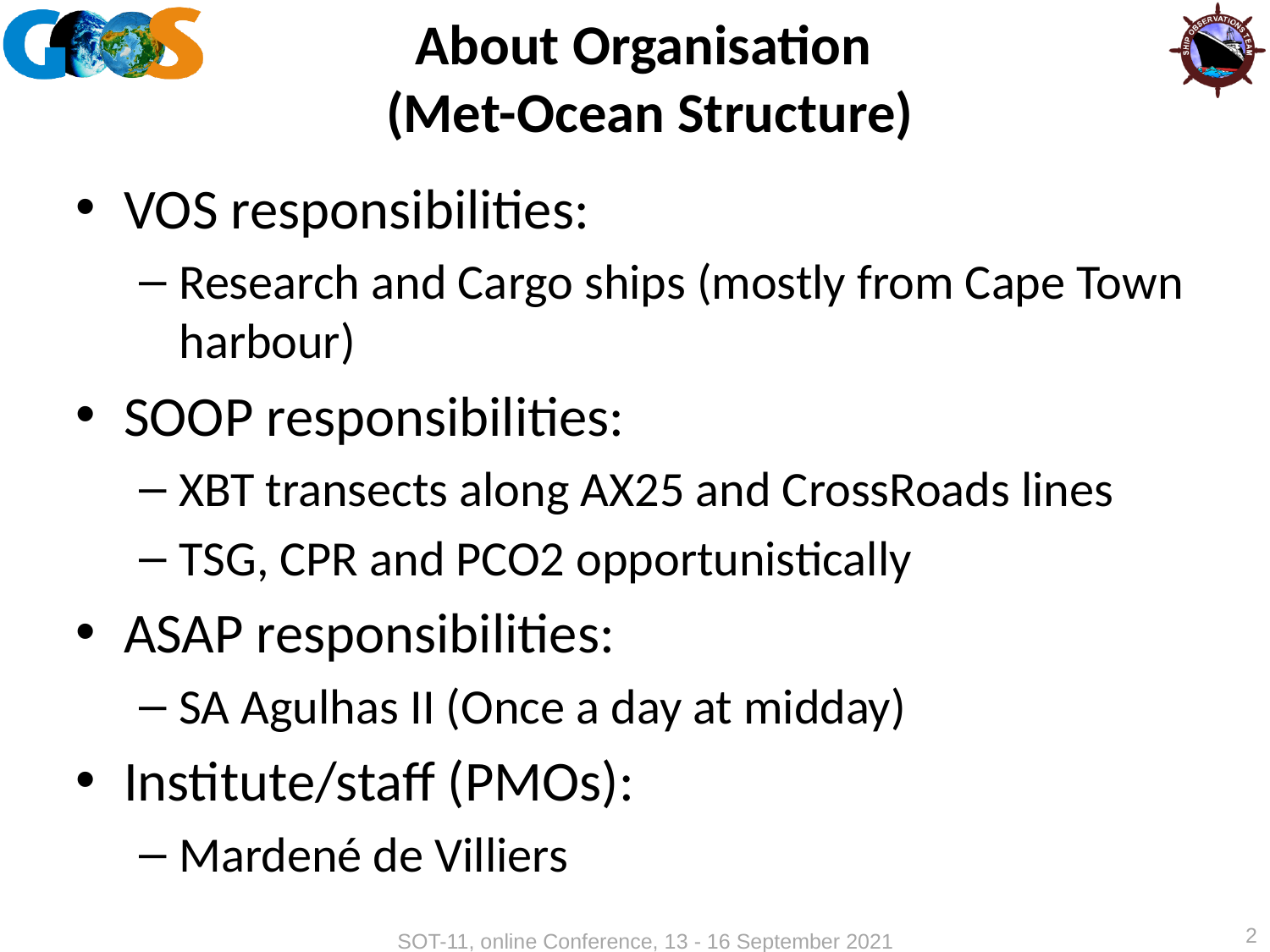

# About Organisation (Met-Ocean Structure)
VOS responsibilities:
Research and Cargo ships (mostly from Cape Town harbour)
SOOP responsibilities:
XBT transects along AX25 and CrossRoads lines
TSG, CPR and PCO2 opportunistically
ASAP responsibilities:
SA Agulhas II (Once a day at midday)
Institute/staff (PMOs):
Mardené de Villiers
2